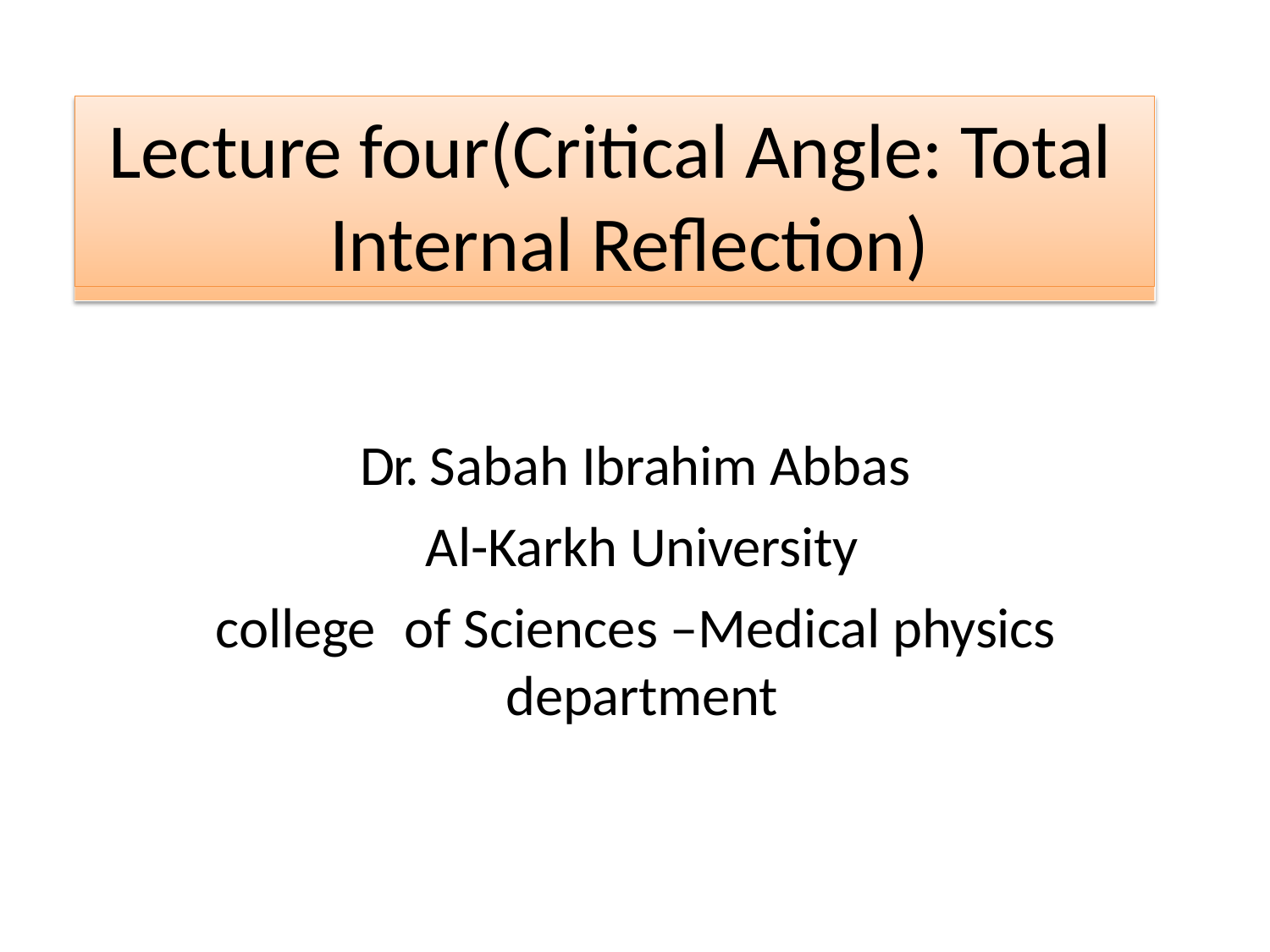

# Lecture four(Critical Angle: Total  Internal Reflection)
Dr. Sabah Ibrahim Abbas  Al-Karkh University
college	of Sciences –Medical physics  department